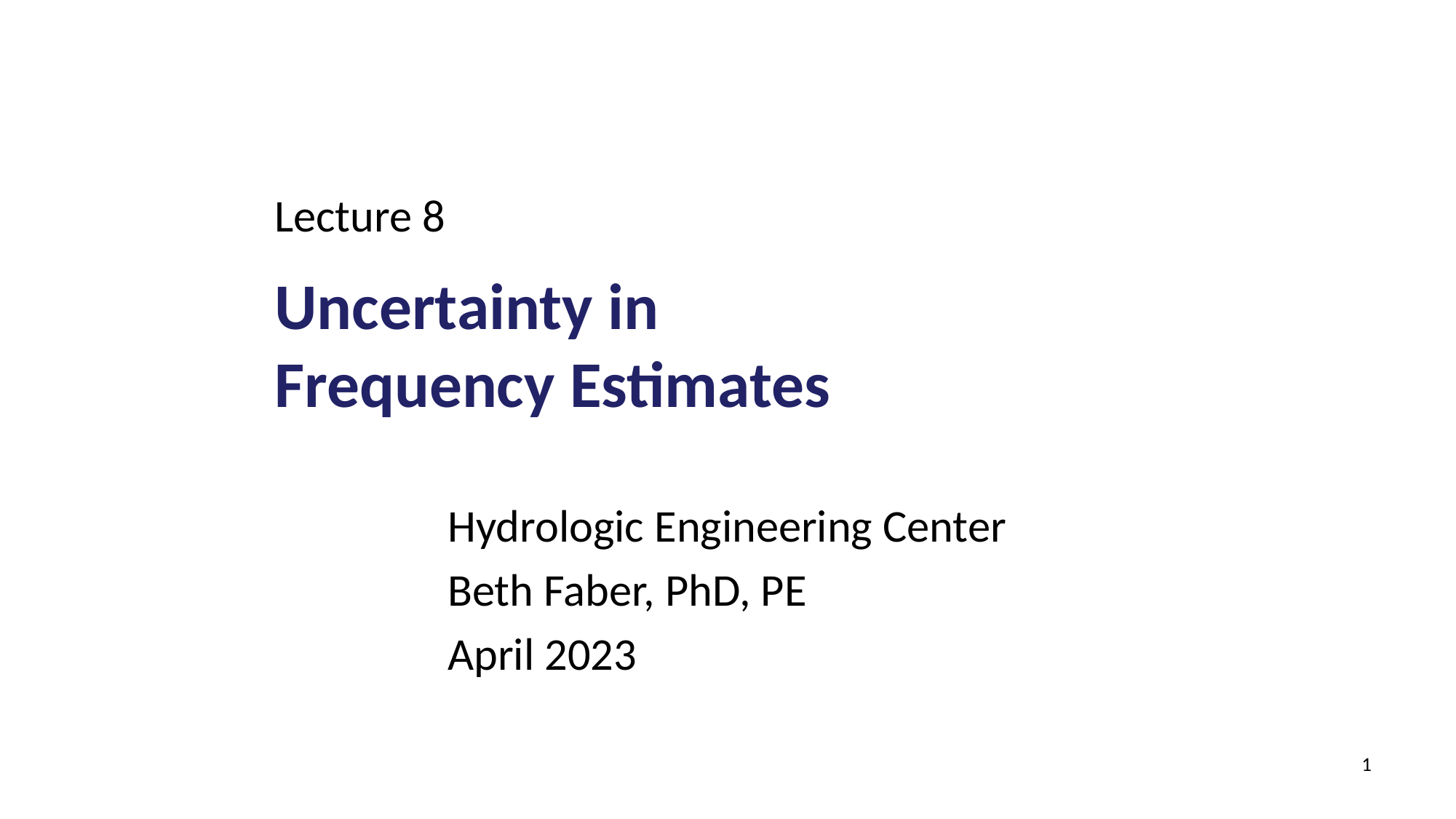

Lecture 8
# Uncertainty in Frequency Estimates
Beth Faber
Lecture 4.6
Flood Frequency Analysis
Hydrologic Engineering Center
Beth Faber, PhD, PE
April 2023

1